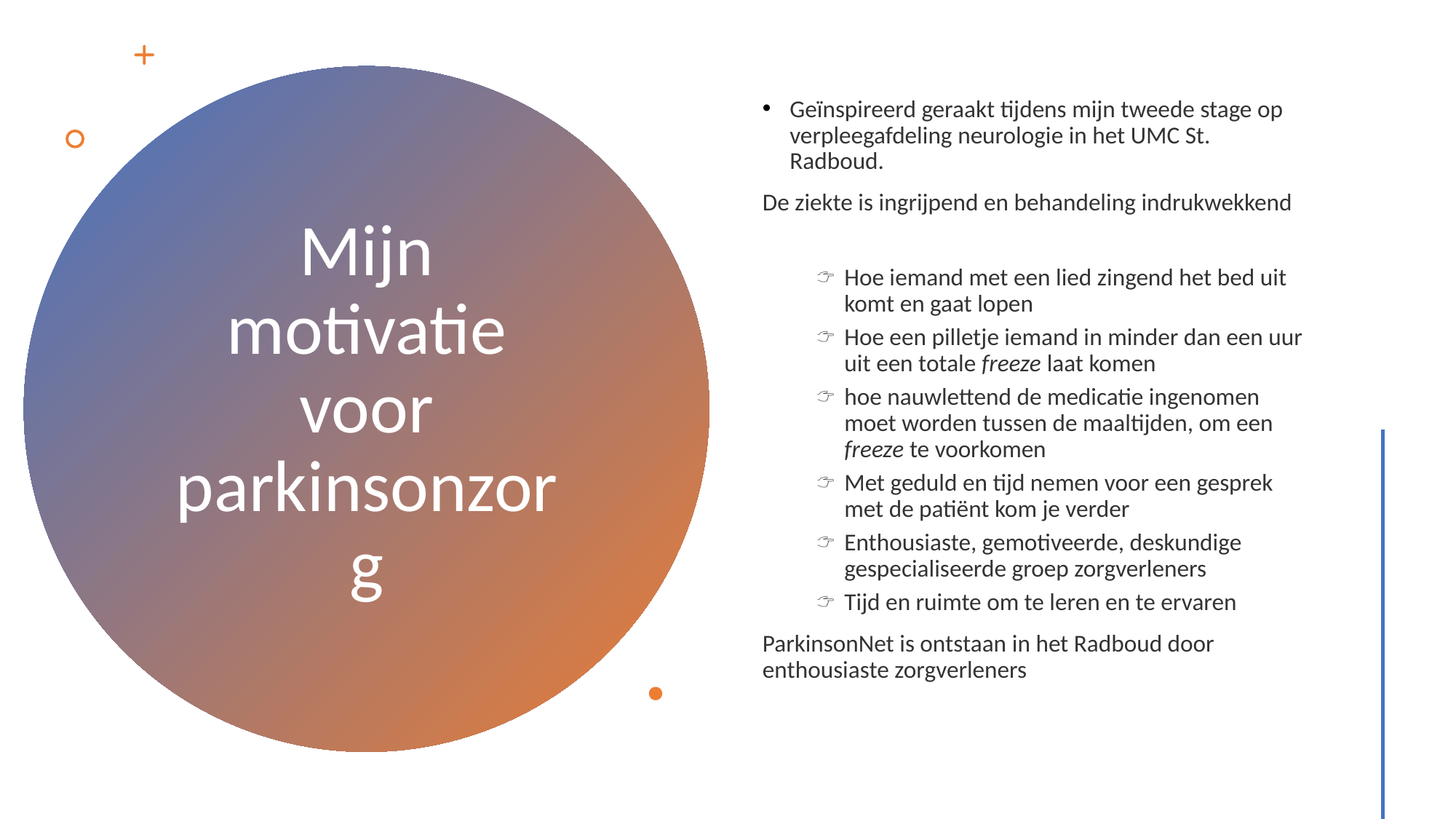

Geïnspireerd geraakt tijdens mijn tweede stage op verpleegafdeling neurologie in het UMC St. Radboud.
De ziekte is ingrijpend en behandeling indrukwekkend

Hoe iemand met een lied zingend het bed uit komt en gaat lopen
Hoe een pilletje iemand in minder dan een uur uit een totale freeze laat komen
hoe nauwlettend de medicatie ingenomen moet worden tussen de maaltijden, om een freeze te voorkomen
Met geduld en tijd nemen voor een gesprek met de patiënt kom je verder
Enthousiaste, gemotiveerde, deskundige gespecialiseerde groep zorgverleners
Tijd en ruimte om te leren en te ervaren
ParkinsonNet is ontstaan in het Radboud door enthousiaste zorgverleners

# Mijn motivatie voor parkinsonzorg